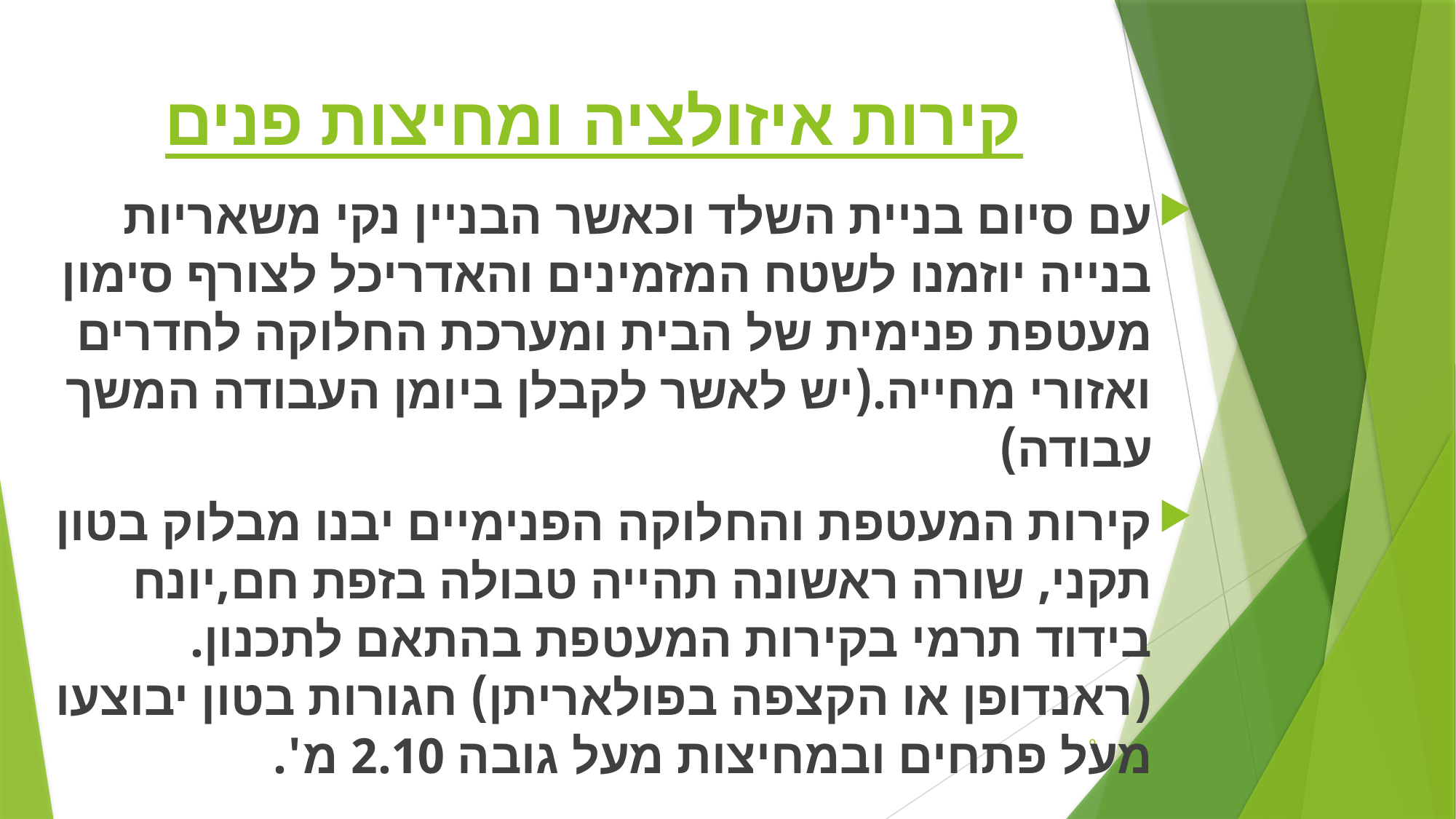

# קירות איזולציה ומחיצות פנים
עם סיום בניית השלד וכאשר הבניין נקי משאריות בנייה יוזמנו לשטח המזמינים והאדריכל לצורף סימון מעטפת פנימית של הבית ומערכת החלוקה לחדרים ואזורי מחייה.(יש לאשר לקבלן ביומן העבודה המשך עבודה)
קירות המעטפת והחלוקה הפנימיים יבנו מבלוק בטון תקני, שורה ראשונה תהייה טבולה בזפת חם,יונח בידוד תרמי בקירות המעטפת בהתאם לתכנון.(ראנדופן או הקצפה בפולאריתן) חגורות בטון יבוצעו מעל פתחים ובמחיצות מעל גובה 2.10 מ'.

9